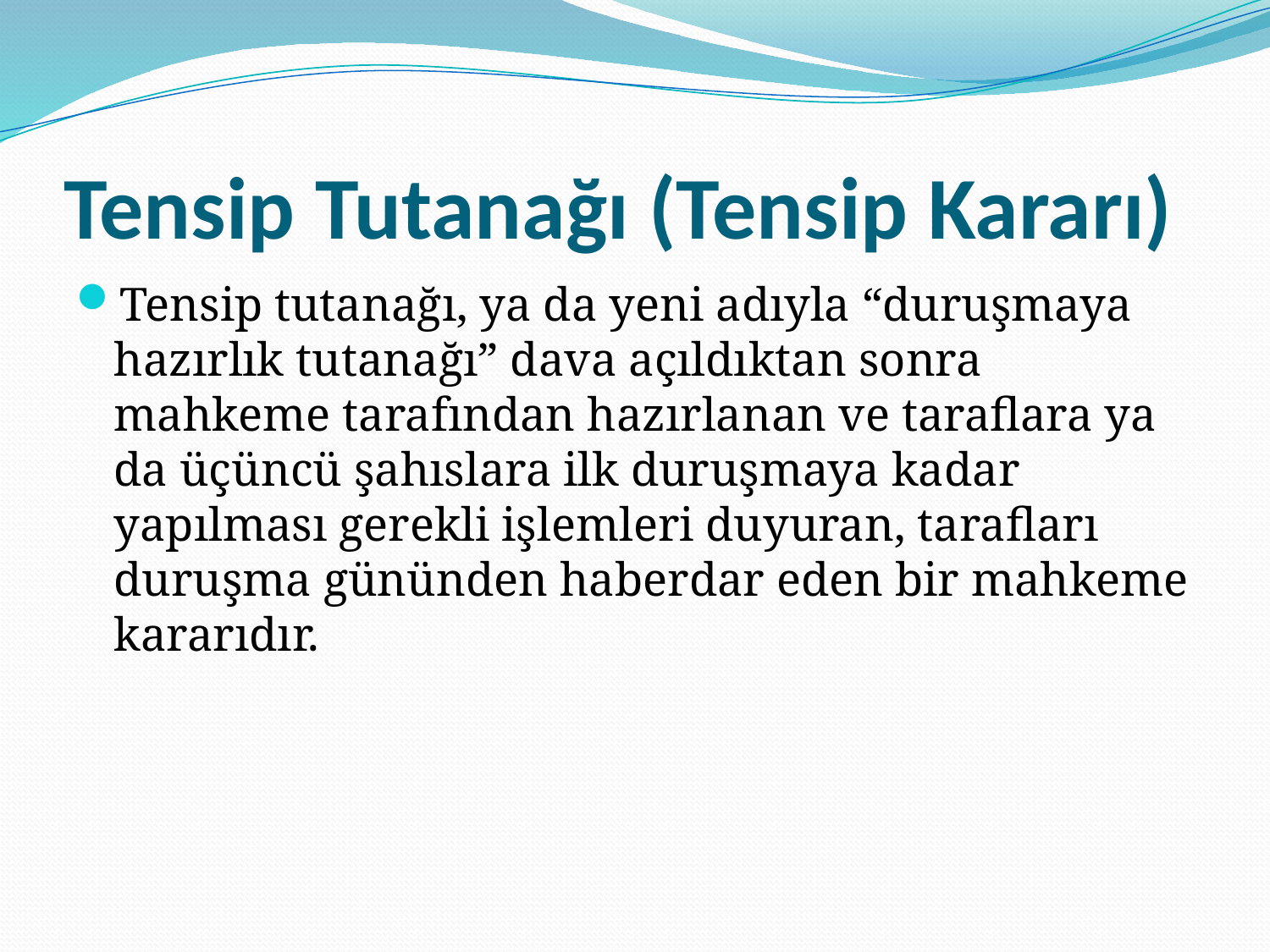

# Tensip Tutanağı (Tensip Kararı)
Tensip tutanağı, ya da yeni adıyla “duruşmaya hazırlık tutanağı” dava açıldıktan sonra mahkeme tarafından hazırlanan ve taraflara ya da üçüncü şahıslara ilk duruşmaya kadar yapılması gerekli işlemleri duyuran, tarafları duruşma gününden haberdar eden bir mahkeme kararıdır.